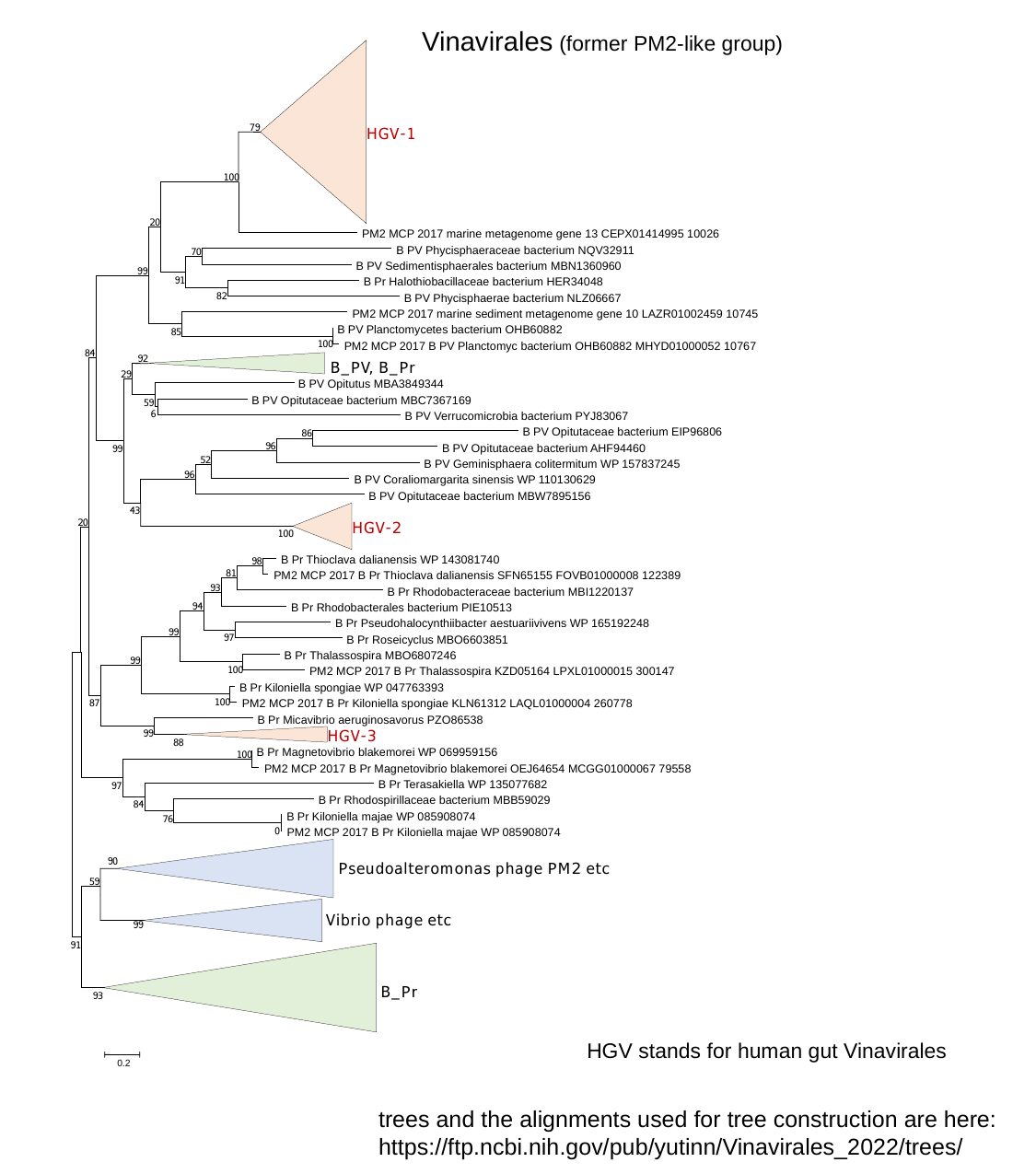

Vinavirales (former PM2-like group)

79
HGV-1

100

20
 PM2 MCP 2017 marine metagenome gene 13 CEPX01414995 10026

 B PV Phycisphaeraceae bacterium NQV32911
70

 B PV Sedimentisphaerales bacterium MBN1360960
99

91
 B Pr Halothiobacillaceae bacterium HER34048

82
 B PV Phycisphaerae bacterium NLZ06667
 PM2 MCP 2017 marine sediment metagenome gene 10 LAZR01002459 10745

 B PV Planctomycetes bacterium OHB60882

85

100
 PM2 MCP 2017 B PV Planctomyc bacterium OHB60882 MHYD01000052 10767
84

92

 B_PV, B_Pr

29
 B PV Opitutus MBA3849344

 B PV Opitutaceae bacterium MBC7367169

59

6
 B PV Verrucomicrobia bacterium PYJ83067
 B PV Opitutaceae bacterium EIP96806
86

96
 B PV Opitutaceae bacterium AHF94460

99

52
 B PV Geminisphaera colitermitum WP 157837245

96
 B PV Coraliomargarita sinensis WP 110130629

 B PV Opitutaceae bacterium MBW7895156

43
20
HGV-2

100
 B Pr Thioclava dalianensis WP 143081740
98

81
 PM2 MCP 2017 B Pr Thioclava dalianensis SFN65155 FOVB01000008 122389

93
 B Pr Rhodobacteraceae bacterium MBI1220137

94
 B Pr Rhodobacterales bacterium PIE10513

 B Pr Pseudohalocynthiibacter aestuariivivens WP 165192248

99

97
 B Pr Roseicyclus MBO6603851

 B Pr Thalassospira MBO6807246

99

100
 PM2 MCP 2017 B Pr Thalassospira KZD05164 LPXL01000015 300147

 B Pr Kiloniella spongiae WP 047763393

100
 PM2 MCP 2017 B Pr Kiloniella spongiae KLN61312 LAQL01000004 260778
87
 B Pr Micavibrio aeruginosavorus PZO86538

HGV-3

99

88
 B Pr Magnetovibrio blakemorei WP 069959156
100

 PM2 MCP 2017 B Pr Magnetovibrio blakemorei OEJ64654 MCGG01000067 79558
 B Pr Terasakiella WP 135077682

97

 B Pr Rhodospirillaceae bacterium MBB59029

84

 B Pr Kiloniella majae WP 085908074

76

0
 PM2 MCP 2017 B Pr Kiloniella majae WP 085908074

99

90

 Pseudoalteromonas phage PM2 etc
59

 Vibrio phage etc

91

 B_Pr

93

0.2
HGV stands for human gut Vinavirales
trees and the alignments used for tree construction are here:
https://ftp.ncbi.nih.gov/pub/yutinn/Vinavirales_2022/trees/